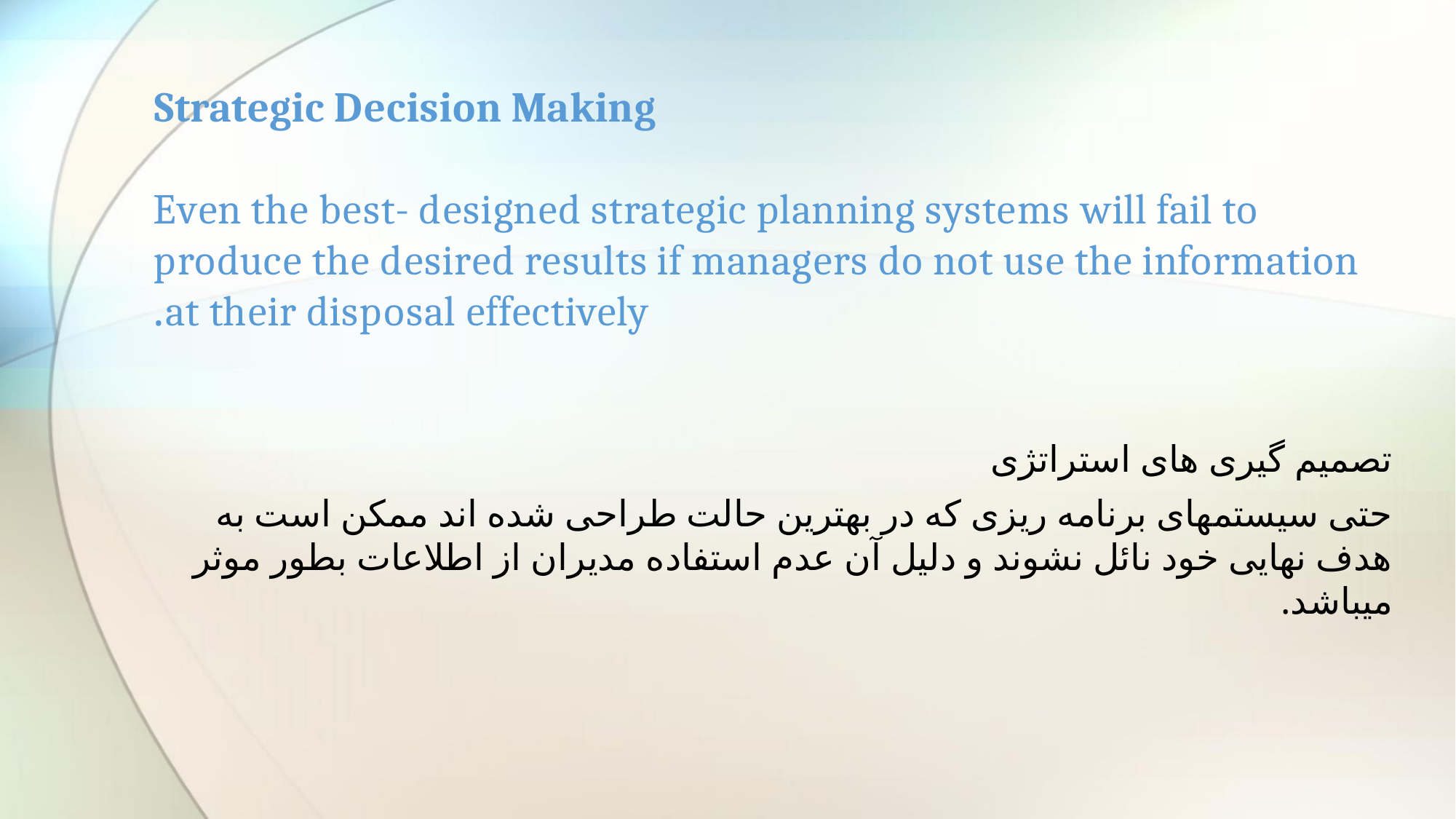

# Strategic Decision Making   Even the best- designed strategic planning systems will fail to produce the desired results if managers do not use the information at their disposal effectively.
تصمیم گیری های استراتژی
حتی سیستمهای برنامه ریزی که در بهترین حالت طراحی شده اند ممکن است به هدف نهایی خود نائل نشوند و دلیل آن عدم استفاده مدیران از اطلاعات بطور موثر میباشد.